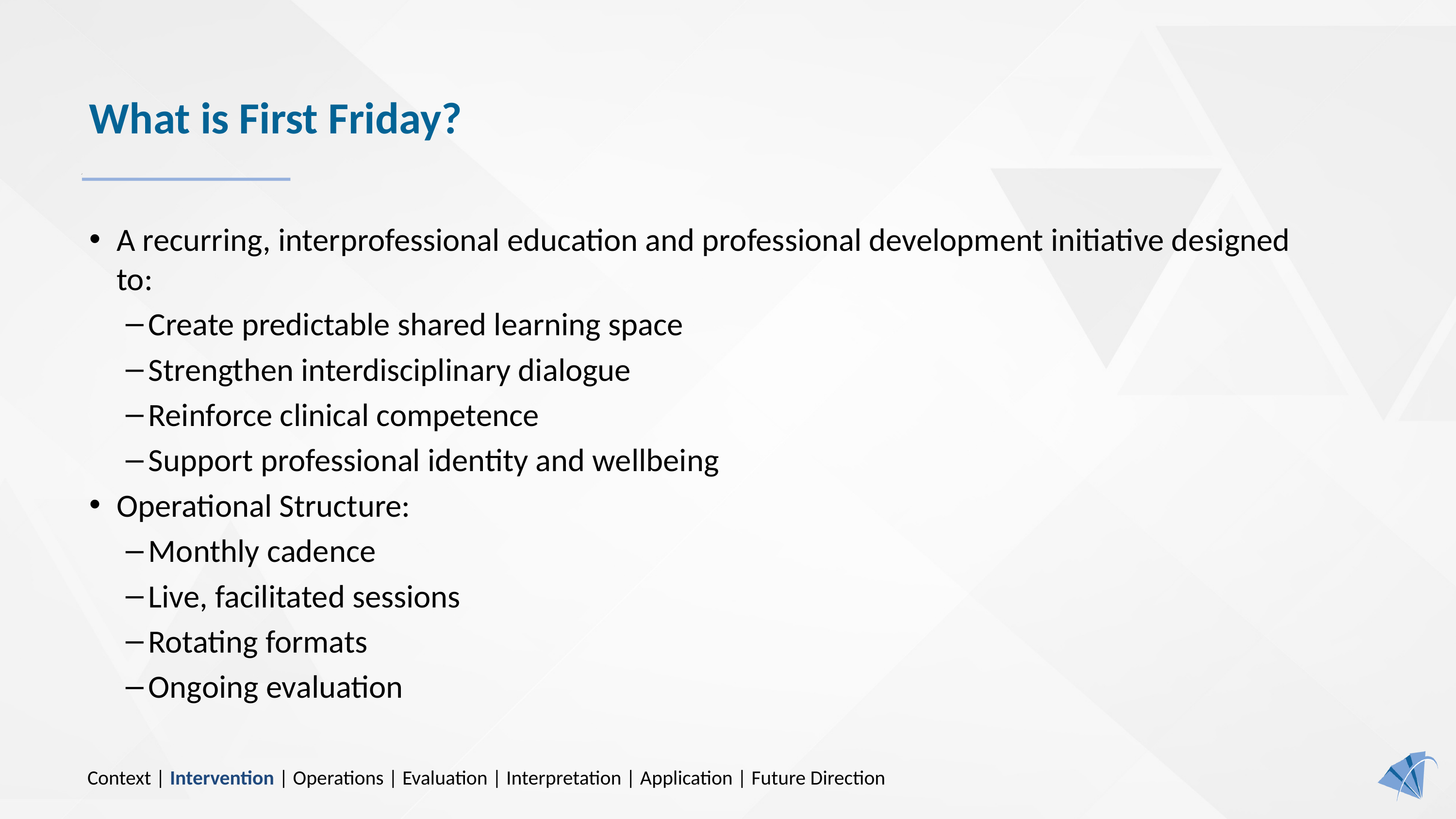

# What is First Friday?

A recurring, interprofessional education and professional development initiative designed to:
Create predictable shared learning space
Strengthen interdisciplinary dialogue
Reinforce clinical competence
Support professional identity and wellbeing
Operational Structure:
Monthly cadence
Live, facilitated sessions
Rotating formats
Ongoing evaluation

Context | Intervention | Operations | Evaluation | Interpretation | Application | Future Direction